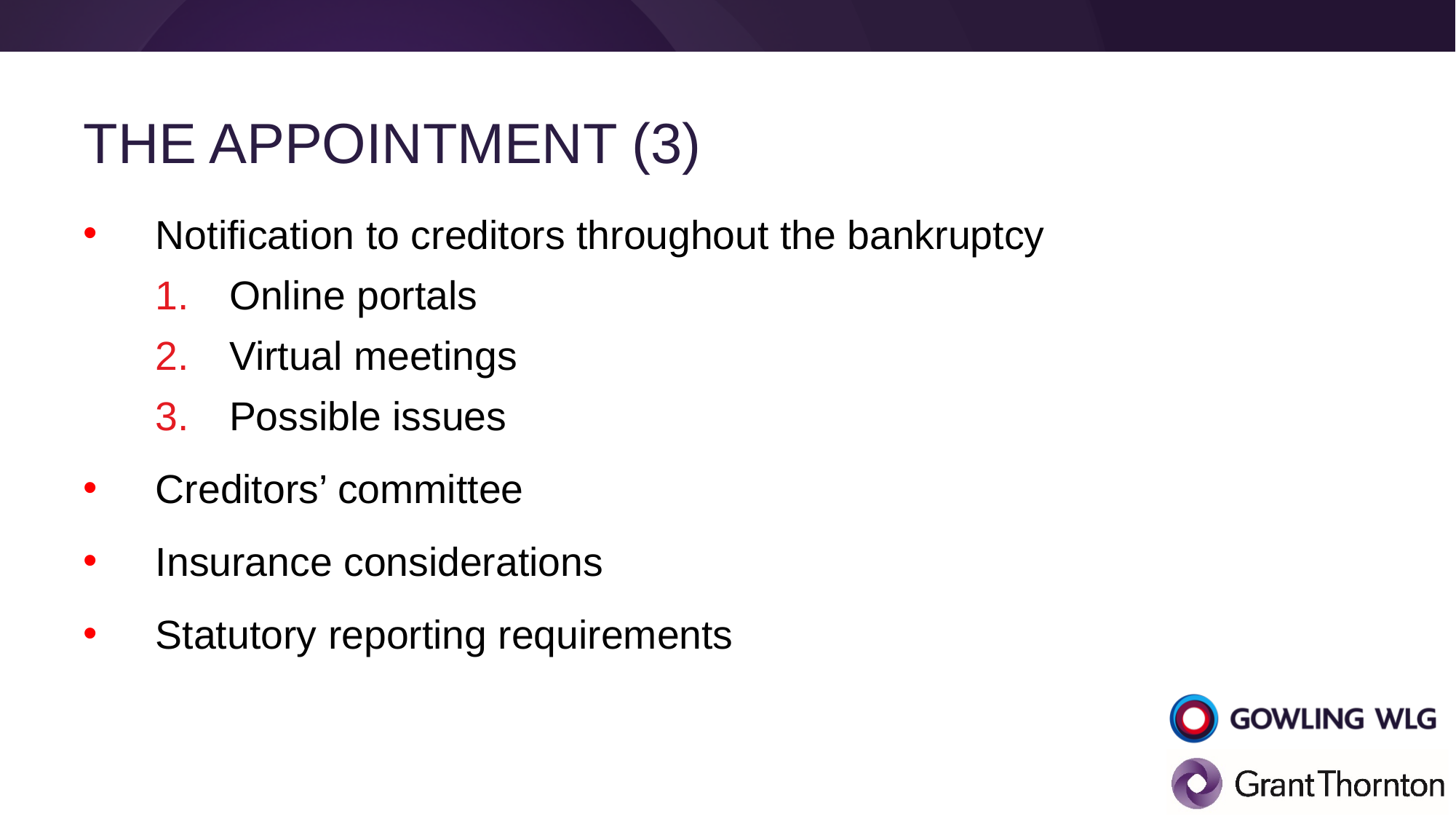

# The appointment (3)
Notification to creditors throughout the bankruptcy
Online portals
Virtual meetings
Possible issues
Creditors’ committee
Insurance considerations
Statutory reporting requirements